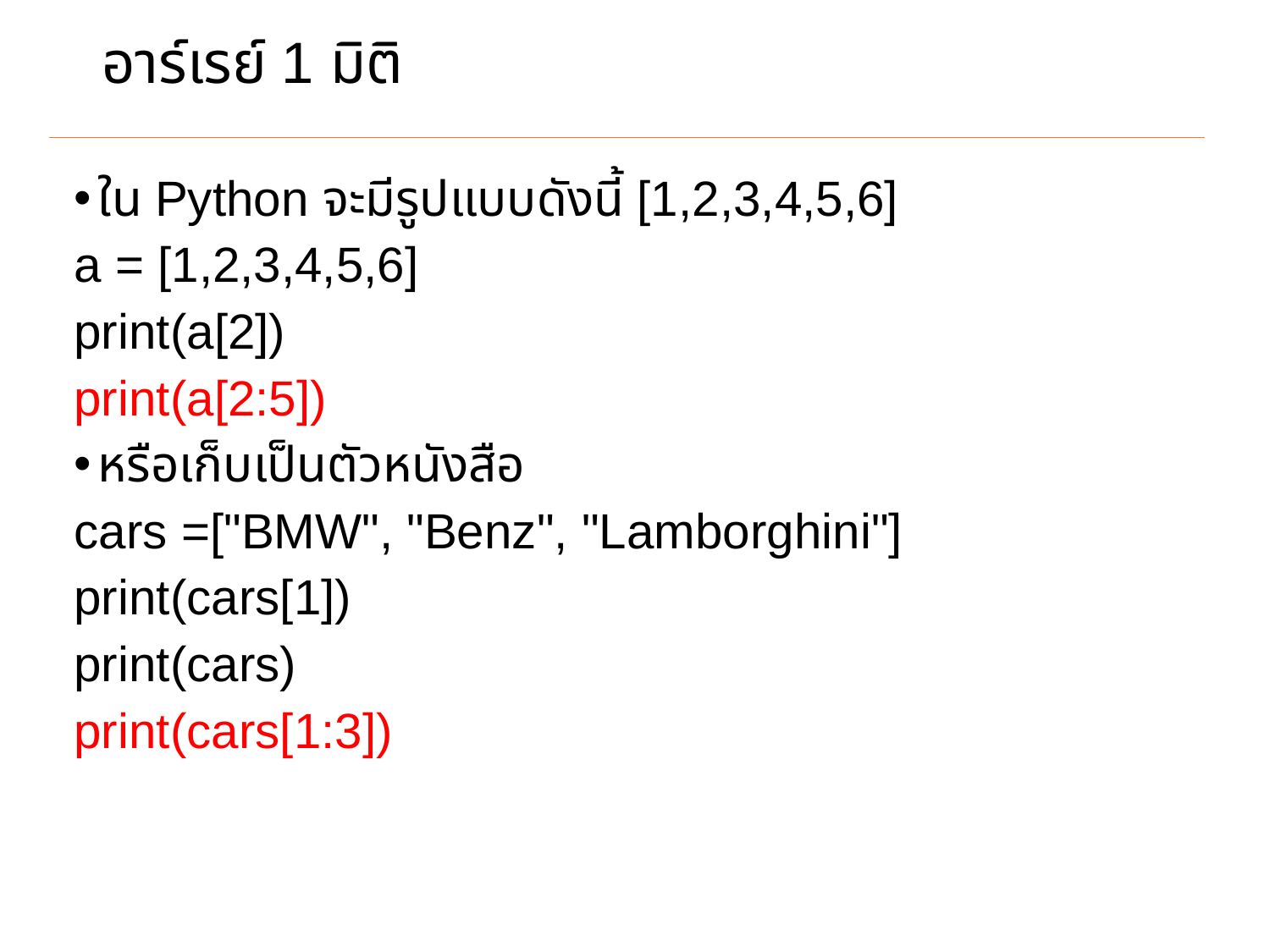

# อาร์เรย์ 1 มิติ
ใน Python จะมีรูปแบบดังนี้ [1,2,3,4,5,6]
a = [1,2,3,4,5,6]
print(a[2])
print(a[2:5])
หรือเก็บเป็นตัวหนังสือ
cars =["BMW", "Benz", "Lamborghini"]
print(cars[1])
print(cars)
print(cars[1:3])